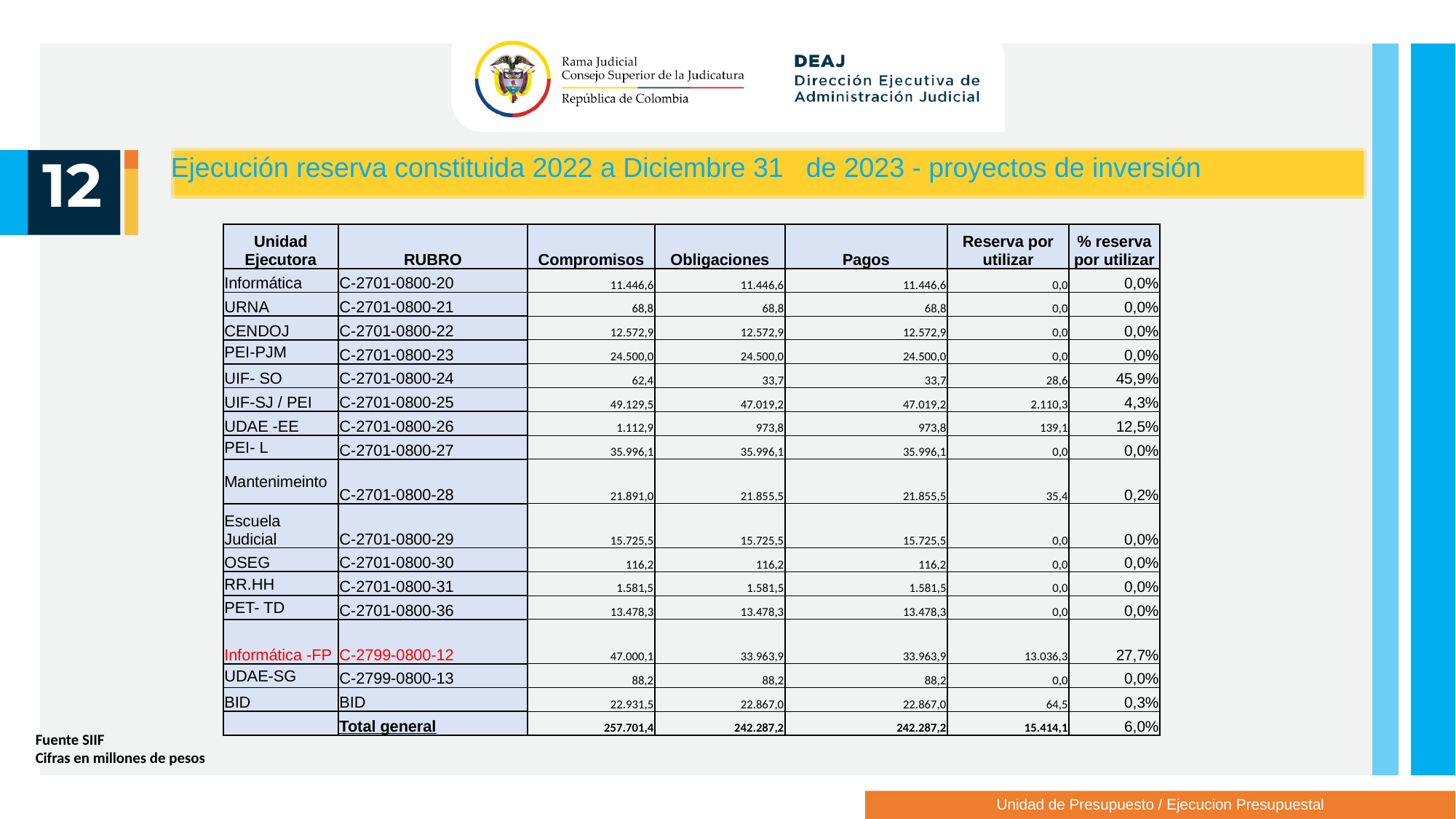

12
Ejecución reserva constituida 2022 a Diciembre 31   de 2023 - proyectos de inversión
| Unidad Ejecutora | RUBRO | Compromisos | Obligaciones | Pagos | Reserva por utilizar | % reserva por utilizar |
| --- | --- | --- | --- | --- | --- | --- |
| Informática | C-2701-0800-20 | 11.446,6 | 11.446,6 | 11.446,6 | 0,0 | 0,0% |
| URNA | C-2701-0800-21 | 68,8 | 68,8 | 68,8 | 0,0 | 0,0% |
| CENDOJ | C-2701-0800-22 | 12.572,9 | 12.572,9 | 12.572,9 | 0,0 | 0,0% |
| PEI-PJM | C-2701-0800-23 | 24.500,0 | 24.500,0 | 24.500,0 | 0,0 | 0,0% |
| UIF- SO | C-2701-0800-24 | 62,4 | 33,7 | 33,7 | 28,6 | 45,9% |
| UIF-SJ / PEI | C-2701-0800-25 | 49.129,5 | 47.019,2 | 47.019,2 | 2.110,3 | 4,3% |
| UDAE -EE | C-2701-0800-26 | 1.112,9 | 973,8 | 973,8 | 139,1 | 12,5% |
| PEI- L | C-2701-0800-27 | 35.996,1 | 35.996,1 | 35.996,1 | 0,0 | 0,0% |
| Mantenimeinto | C-2701-0800-28 | 21.891,0 | 21.855,5 | 21.855,5 | 35,4 | 0,2% |
| Escuela Judicial | C-2701-0800-29 | 15.725,5 | 15.725,5 | 15.725,5 | 0,0 | 0,0% |
| OSEG | C-2701-0800-30 | 116,2 | 116,2 | 116,2 | 0,0 | 0,0% |
| RR.HH | C-2701-0800-31 | 1.581,5 | 1.581,5 | 1.581,5 | 0,0 | 0,0% |
| PET- TD | C-2701-0800-36 | 13.478,3 | 13.478,3 | 13.478,3 | 0,0 | 0,0% |
| Informática -FP | C-2799-0800-12 | 47.000,1 | 33.963,9 | 33.963,9 | 13.036,3 | 27,7% |
| UDAE-SG | C-2799-0800-13 | 88,2 | 88,2 | 88,2 | 0,0 | 0,0% |
| BID | BID | 22.931,5 | 22.867,0 | 22.867,0 | 64,5 | 0,3% |
|  | Total general | 257.701,4 | 242.287,2 | 242.287,2 | 15.414,1 | 6,0% |
Fuente SIIF
Cifras en millones de pesos

Unidad de Presupuesto / Ejecucion Presupuestal